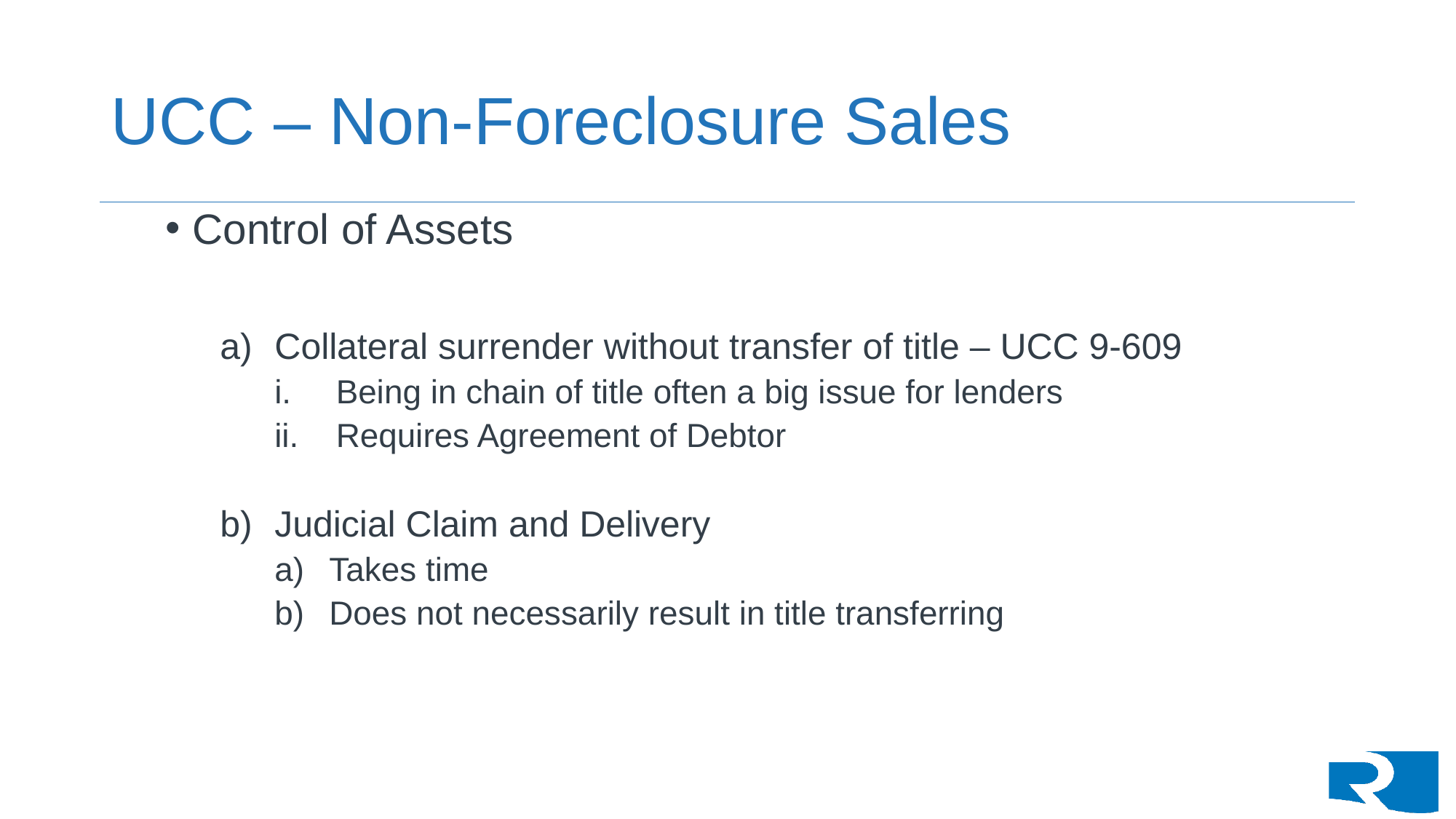

# UCC – Non-Foreclosure Sales
Control of Assets

Collateral surrender without transfer of title – UCC 9-609
Being in chain of title often a big issue for lenders
Requires Agreement of Debtor

Judicial Claim and Delivery
Takes time
Does not necessarily result in title transferring